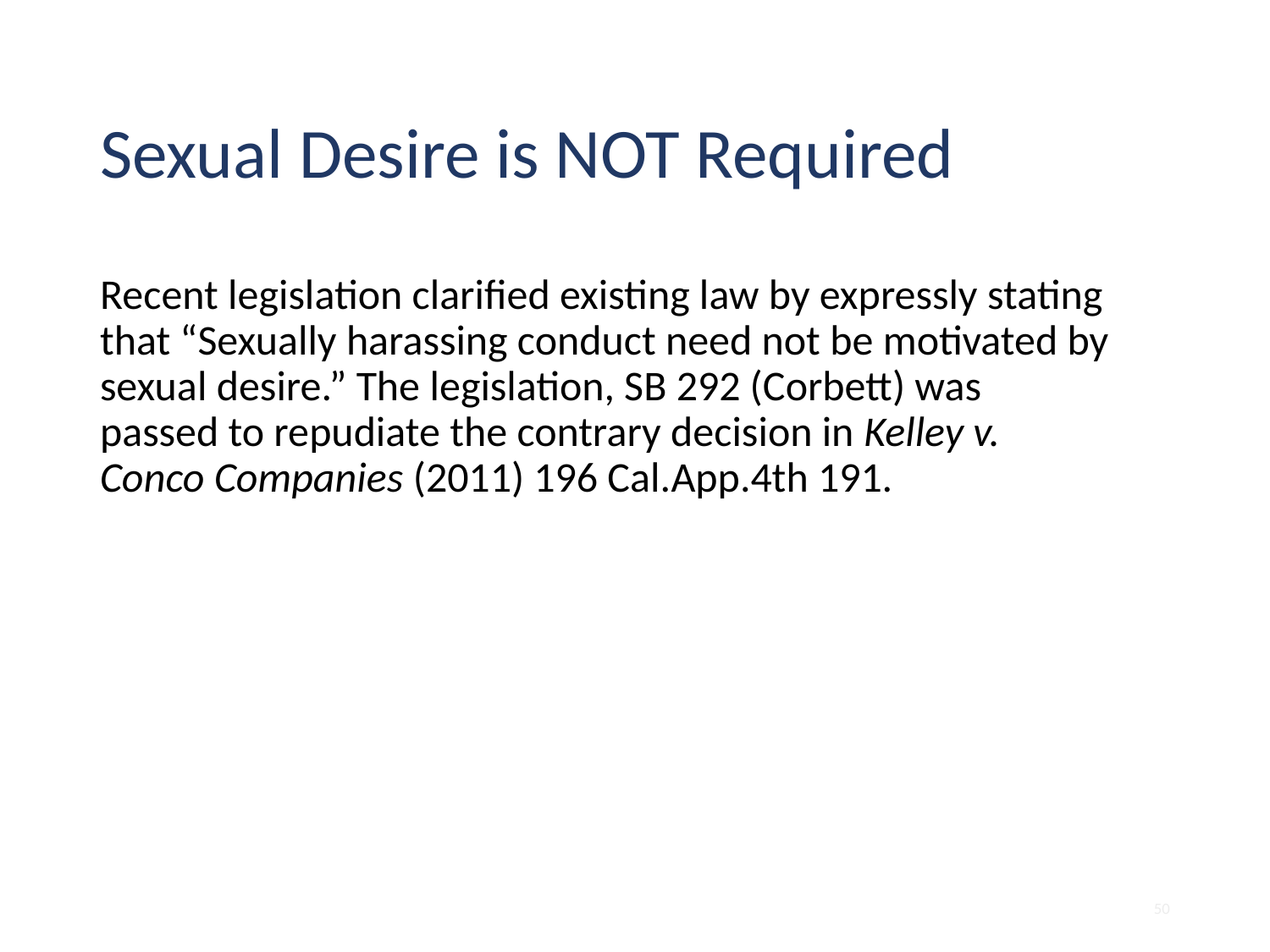

# Sexual Desire is NOT Required
Recent legislation clarified existing law by expressly stating that “Sexually harassing conduct need not be motivated by sexual desire.” The legislation, SB 292 (Corbett) was passed to repudiate the contrary decision in Kelley v. Conco Companies (2011) 196 Cal.App.4th 191.
50